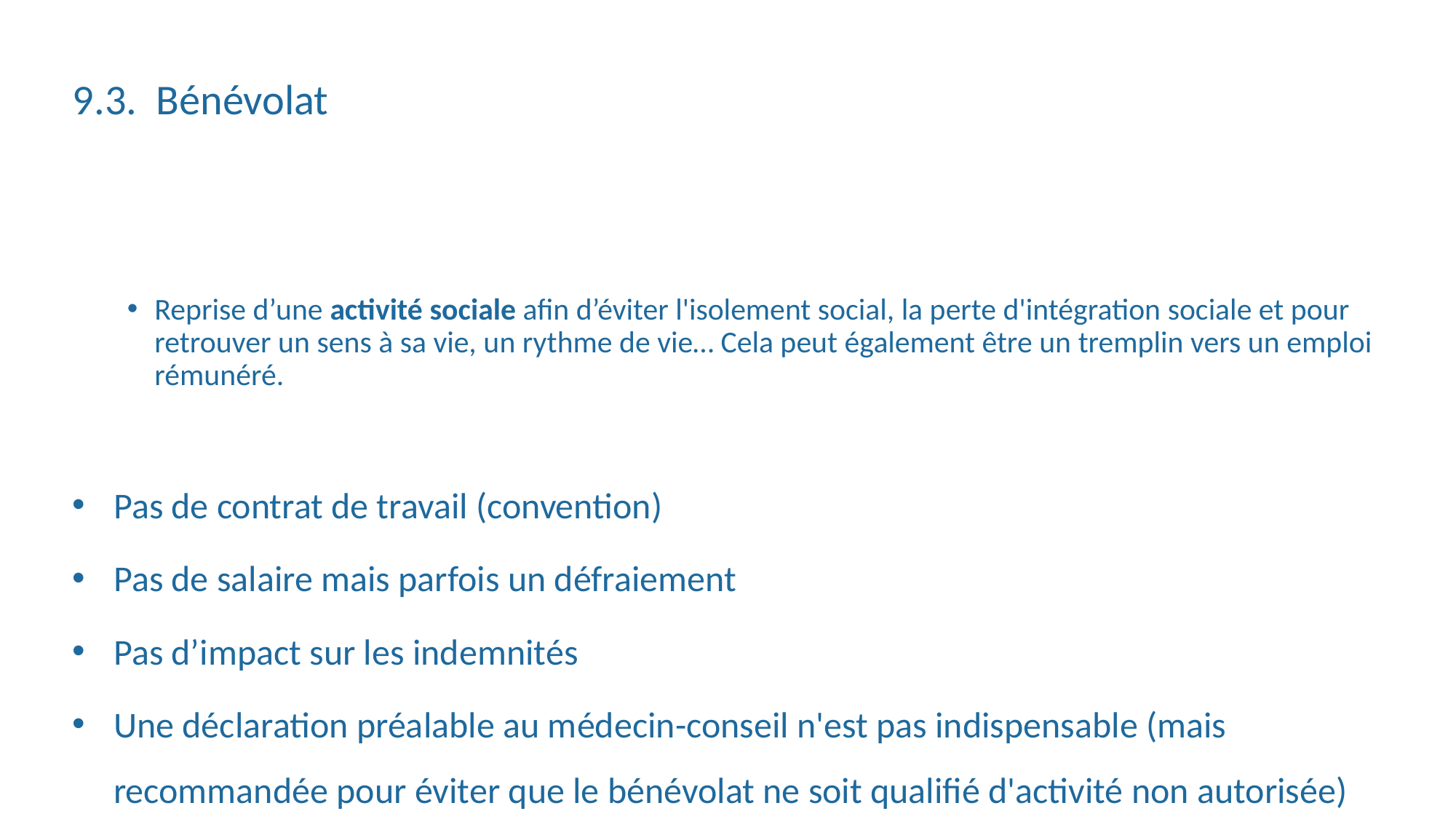

# 9.3.  Bénévolat
Reprise d’une activité sociale afin d’éviter l'isolement social, la perte d'intégration sociale et pour retrouver un sens à sa vie, un rythme de vie… Cela peut également être un tremplin vers un emploi rémunéré.

Pas de contrat de travail (convention)
Pas de salaire mais parfois un défraiement
Pas d’impact sur les indemnités
Une déclaration préalable au médecin-conseil n'est pas indispensable (mais recommandée pour éviter que le bénévolat ne soit qualifié d'activité non autorisée)
Le médecin-conseil évalue la comptabilité avec l'état de santé